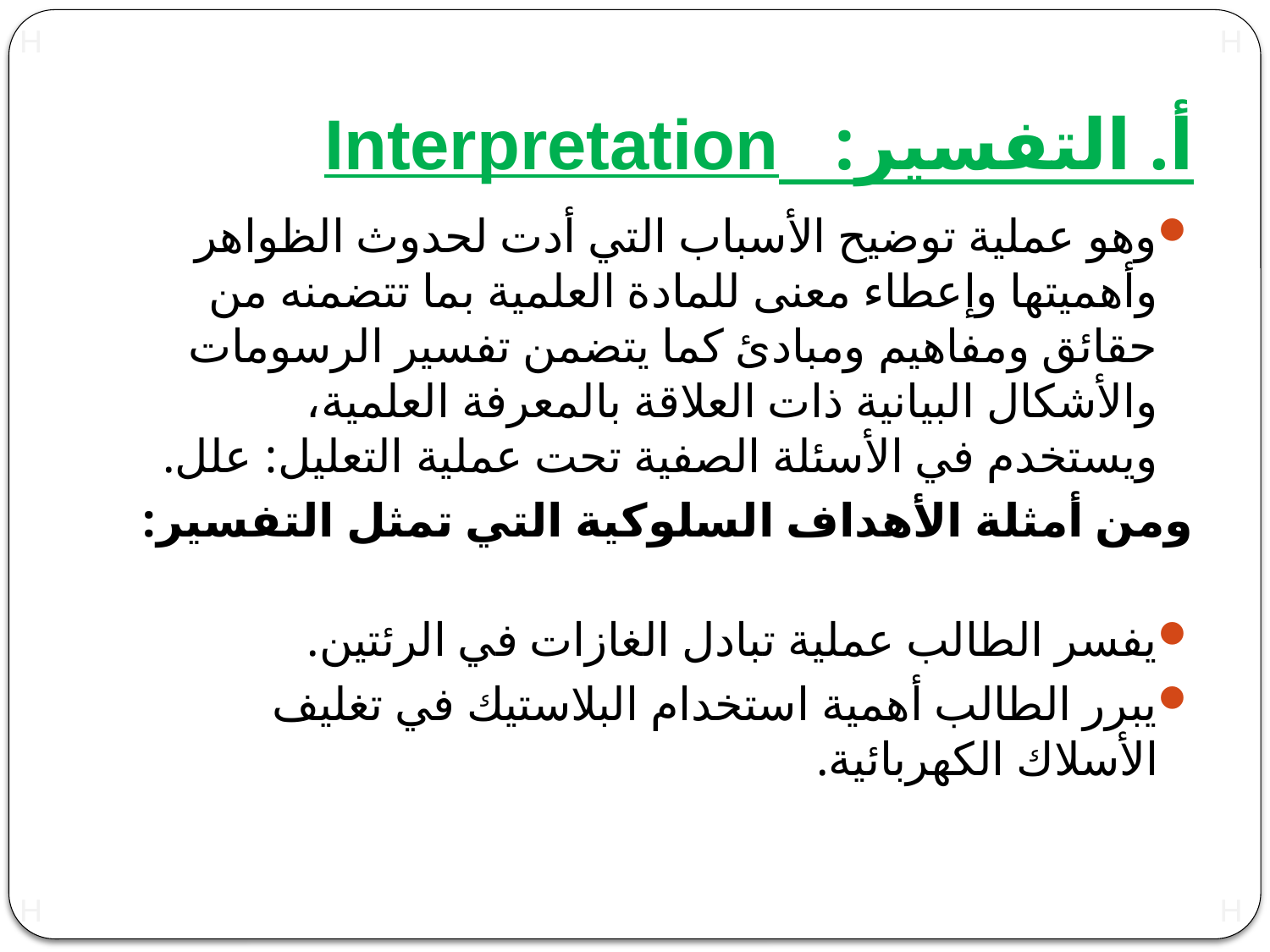

# أ. التفسير:   Interpretation
وهو عملية توضيح الأسباب التي أدت لحدوث الظواهر وأهميتها وإعطاء معنى للمادة العلمية بما تتضمنه من حقائق ومفاهيم ومبادئ كما يتضمن تفسير الرسومات والأشكال البيانية ذات العلاقة بالمعرفة العلمية،  ويستخدم في الأسئلة الصفية تحت عملية التعليل: علل.
ومن أمثلة الأهداف السلوكية التي تمثل التفسير:
يفسر الطالب عملية تبادل الغازات في الرئتين.
يبرر الطالب أهمية استخدام البلاستيك في تغليف الأسلاك الكهربائية.